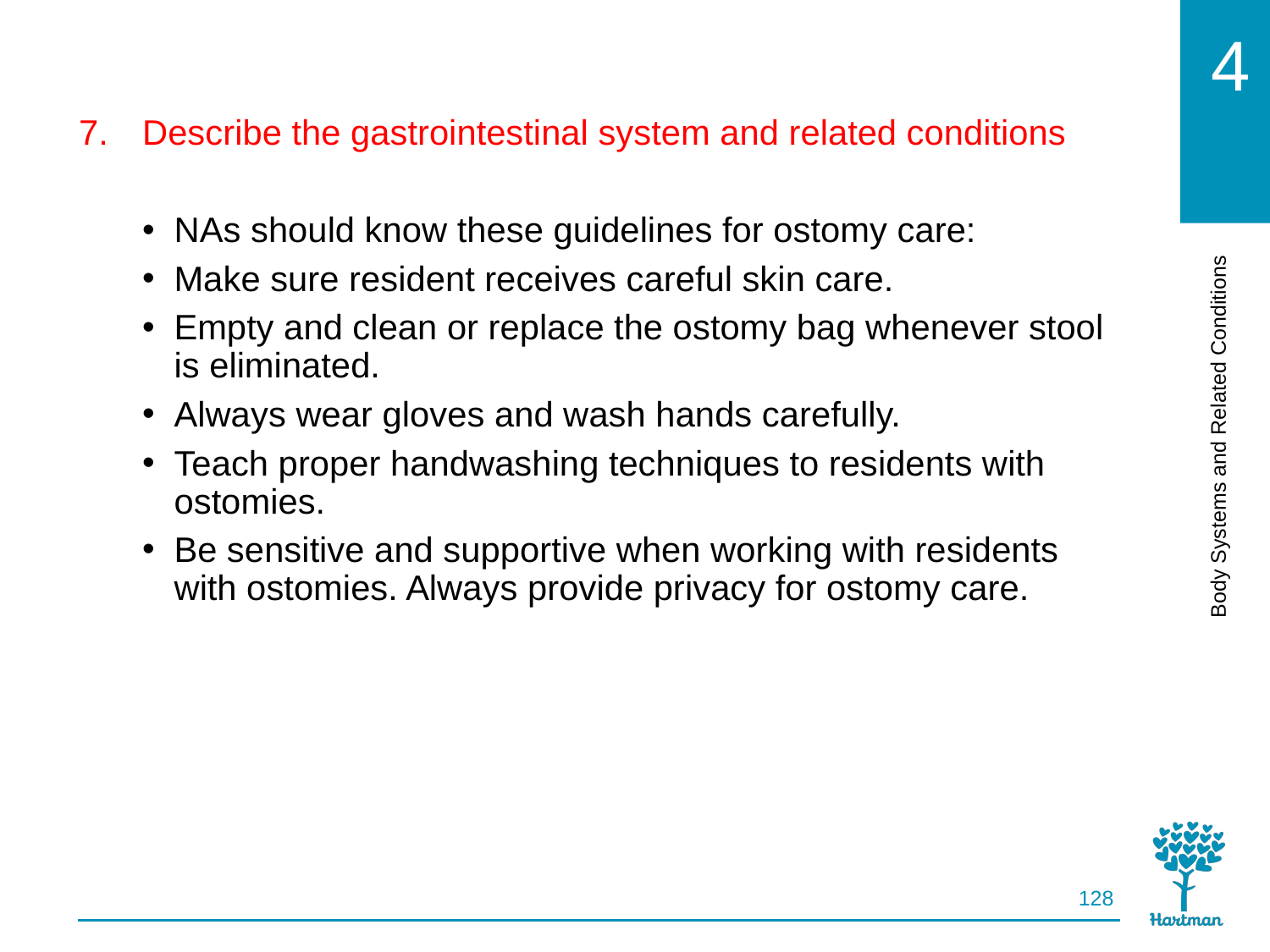

# LO7, content 15
Describe the gastrointestinal system and related conditions

NAs should know these guidelines for ostomy care:
Make sure resident receives careful skin care.
Empty and clean or replace the ostomy bag whenever stool is eliminated.
Always wear gloves and wash hands carefully.
Teach proper handwashing techniques to residents with ostomies.
Be sensitive and supportive when working with residents with ostomies. Always provide privacy for ostomy care.

128